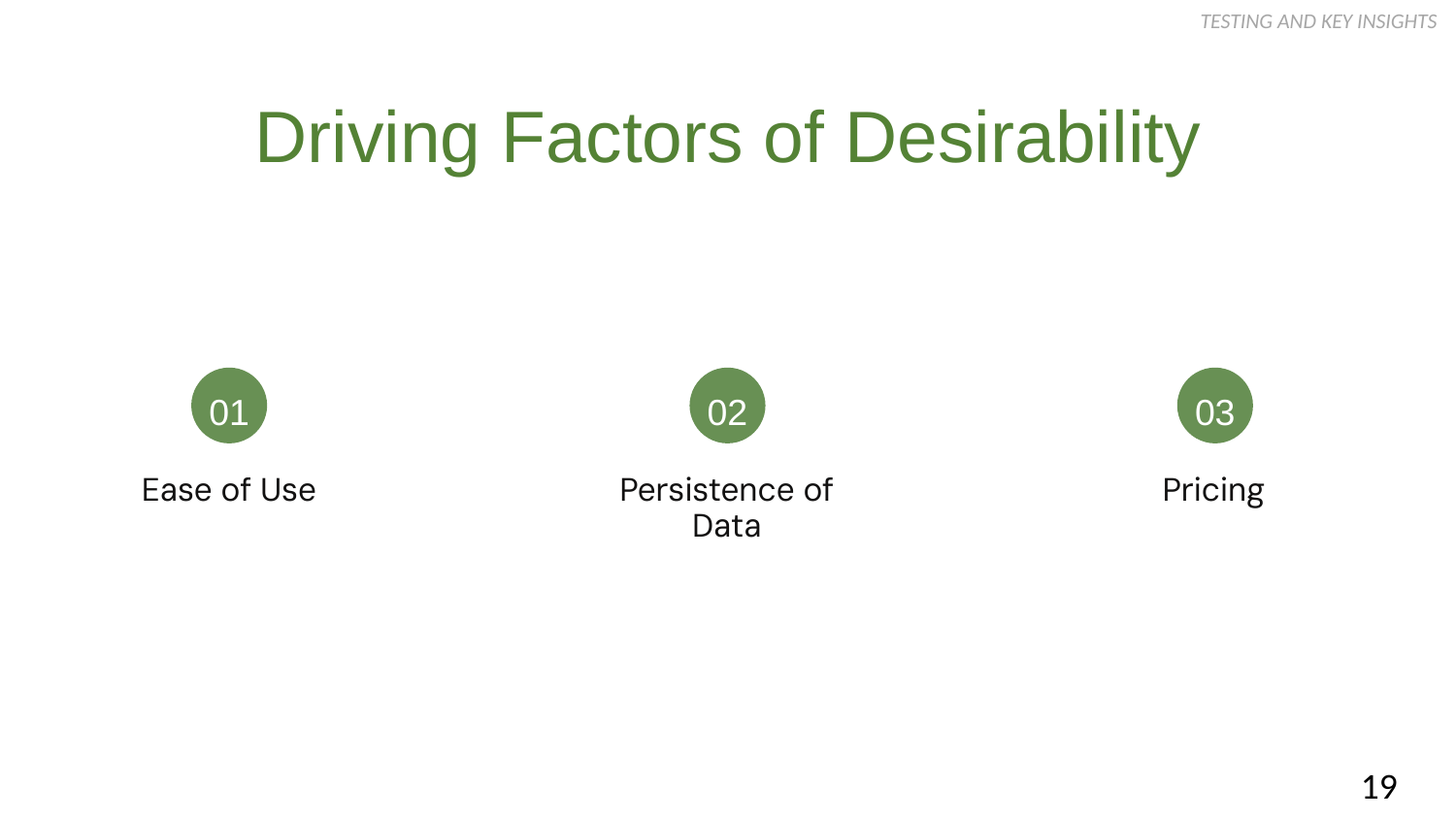

TESTING AND KEY INSIGHTS
Driving Factors of Desirability
01
02
03
Ease of Use
Persistence of Data
Pricing

19